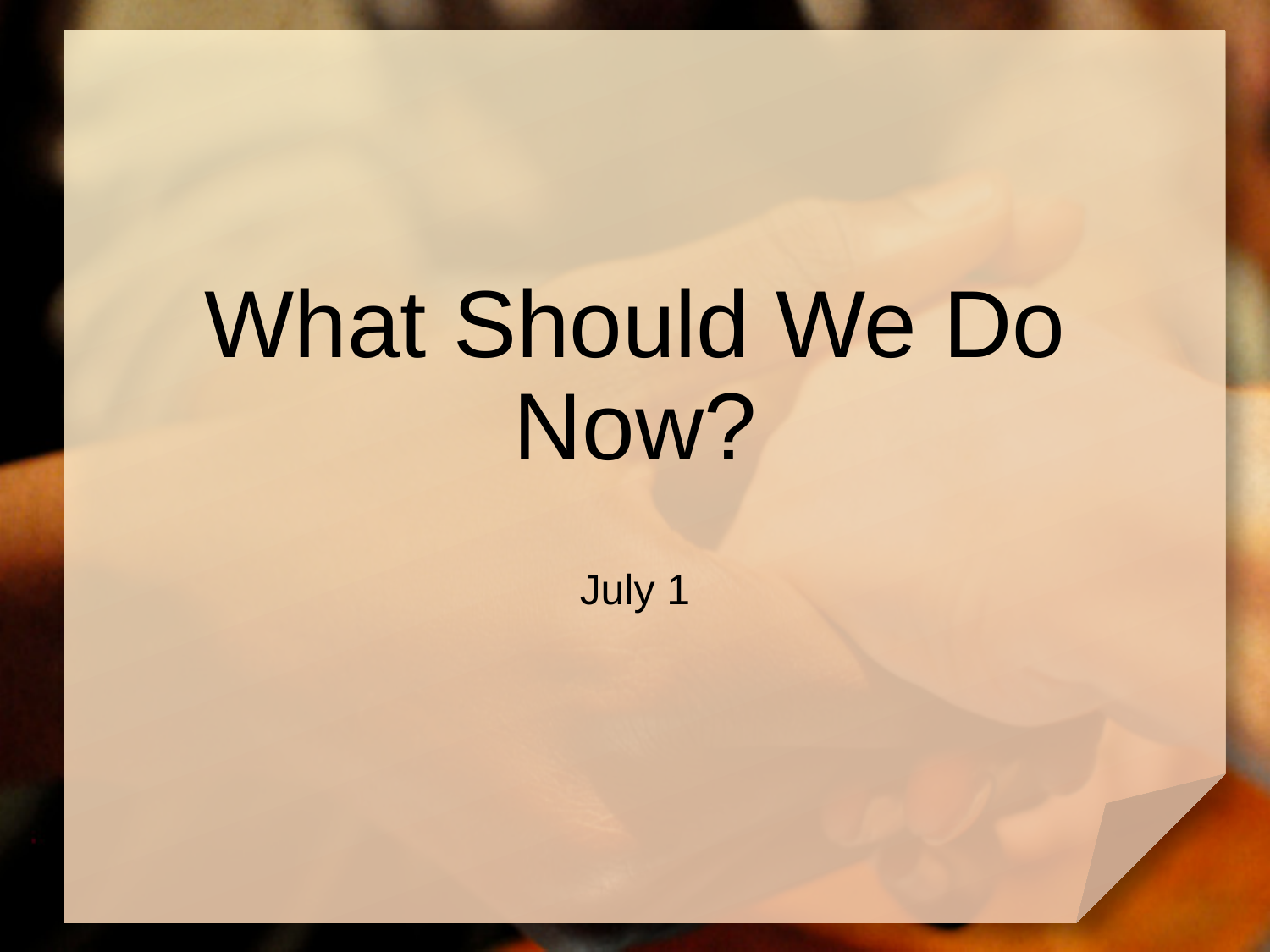

# What Should We Do Now?
July 1